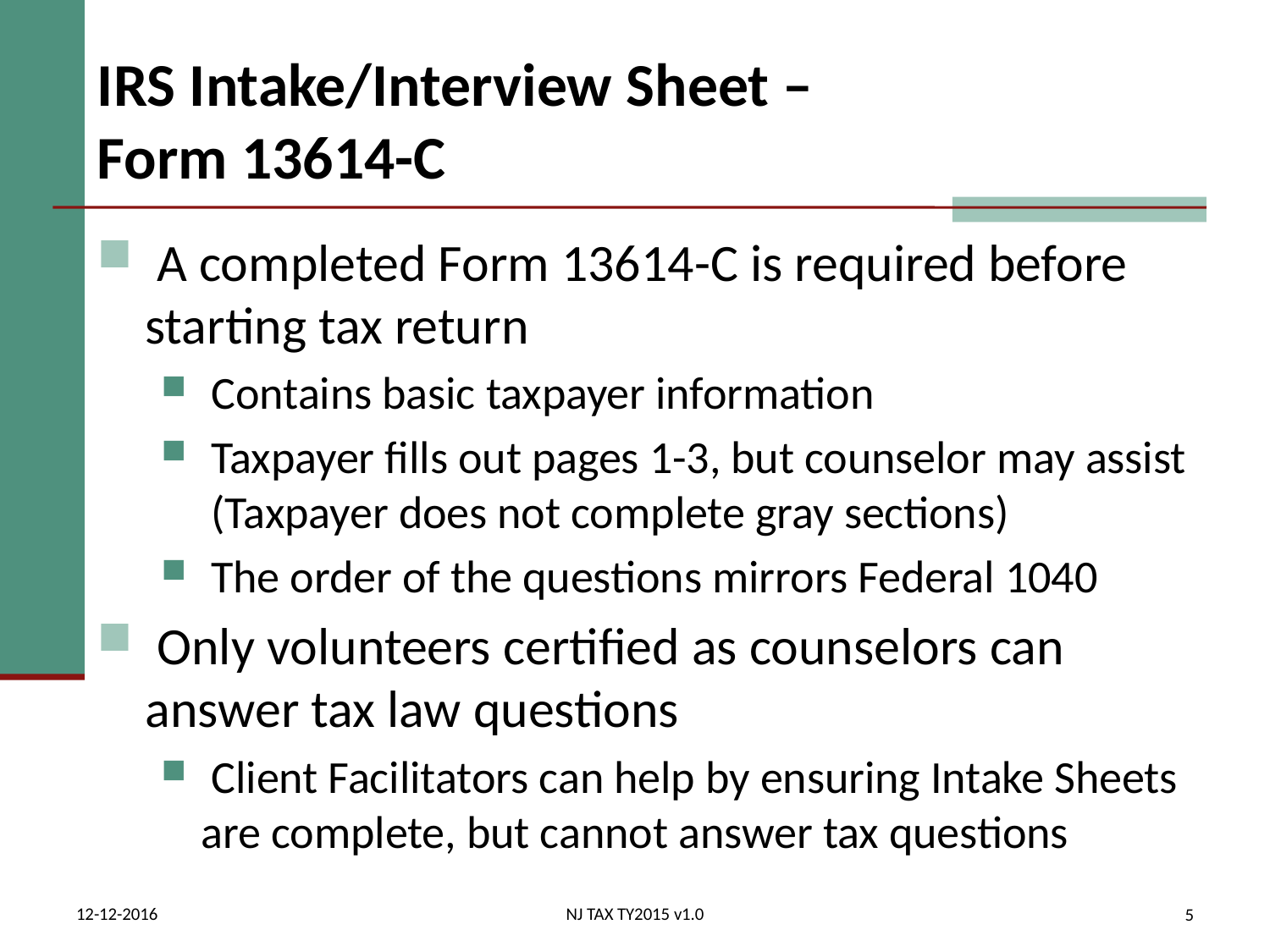

# IRS Intake/Interview Sheet – Form 13614-C
 A completed Form 13614-C is required before starting tax return
 Contains basic taxpayer information
 Taxpayer fills out pages 1-3, but counselor may assist  (Taxpayer does not complete gray sections)
 The order of the questions mirrors Federal 1040
 Only volunteers certified as counselors can answer tax law questions
 Client Facilitators can help by ensuring Intake Sheets are complete, but cannot answer tax questions
12-12-2016
NJ TAX TY2015 v1.0
5